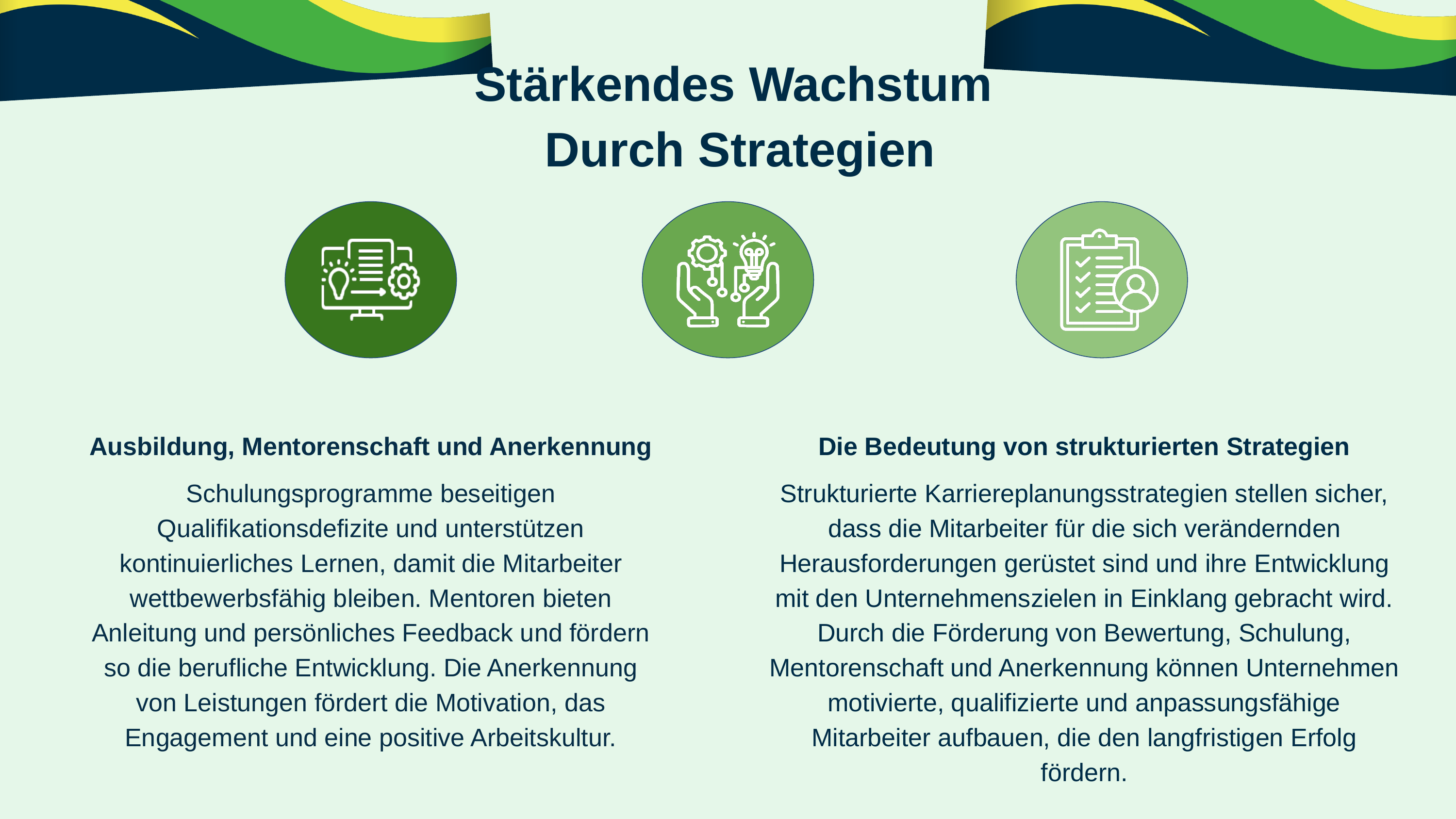

Stärkendes Wachstum
Durch Strategien

Ausbildung, Mentorenschaft und Anerkennung
Schulungsprogramme beseitigen Qualifikationsdefizite und unterstützen kontinuierliches Lernen, damit die Mitarbeiter wettbewerbsfähig bleiben. Mentoren bieten Anleitung und persönliches Feedback und fördern so die berufliche Entwicklung. Die Anerkennung von Leistungen fördert die Motivation, das Engagement und eine positive Arbeitskultur.

Die Bedeutung von strukturierten Strategien
Strukturierte Karriereplanungsstrategien stellen sicher, dass die Mitarbeiter für die sich verändernden Herausforderungen gerüstet sind und ihre Entwicklung mit den Unternehmenszielen in Einklang gebracht wird. Durch die Förderung von Bewertung, Schulung, Mentorenschaft und Anerkennung können Unternehmen motivierte, qualifizierte und anpassungsfähige Mitarbeiter aufbauen, die den langfristigen Erfolg fördern.